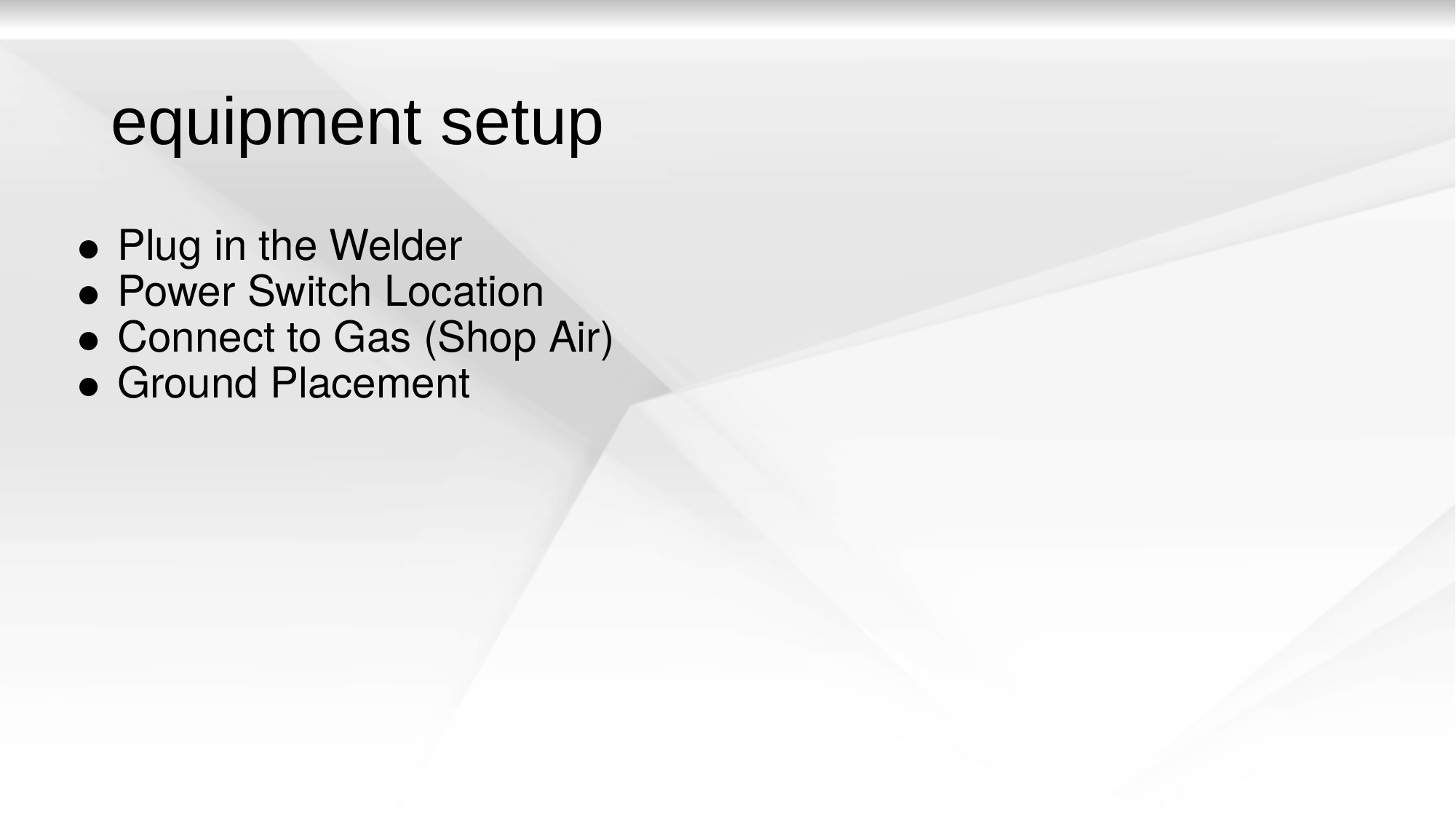

Setup Shots.
-Plug in Cutter
- Power Switch
- Shop Air
- Ground
# equipment setup
Plug in the Welder
Power Switch Location
Connect to Gas (Shop Air)
Ground Placement